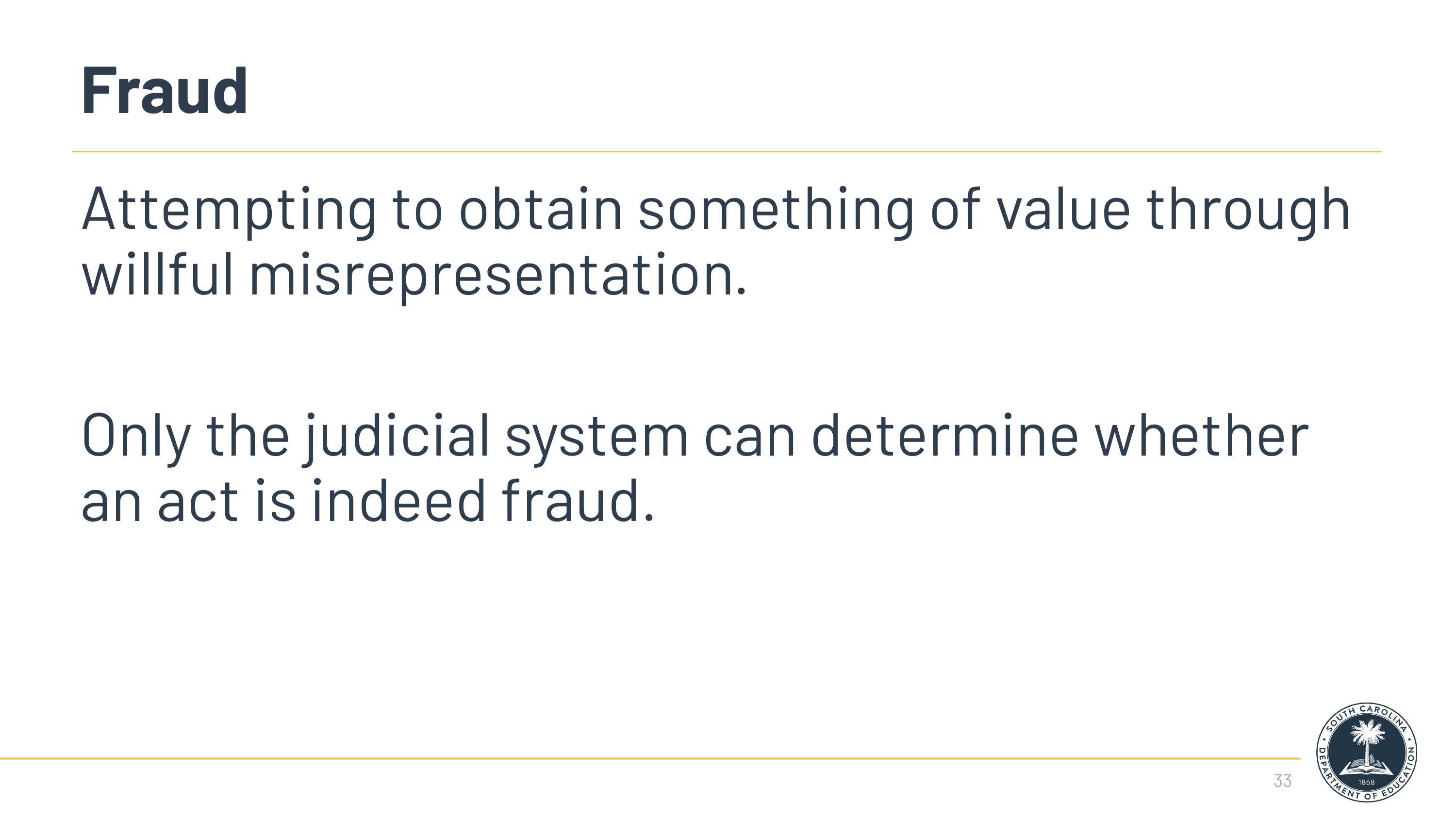

# Fraud
Attempting to obtain something of value through willful misrepresentation.

Only the judicial system can determine whether an act is indeed fraud.

33